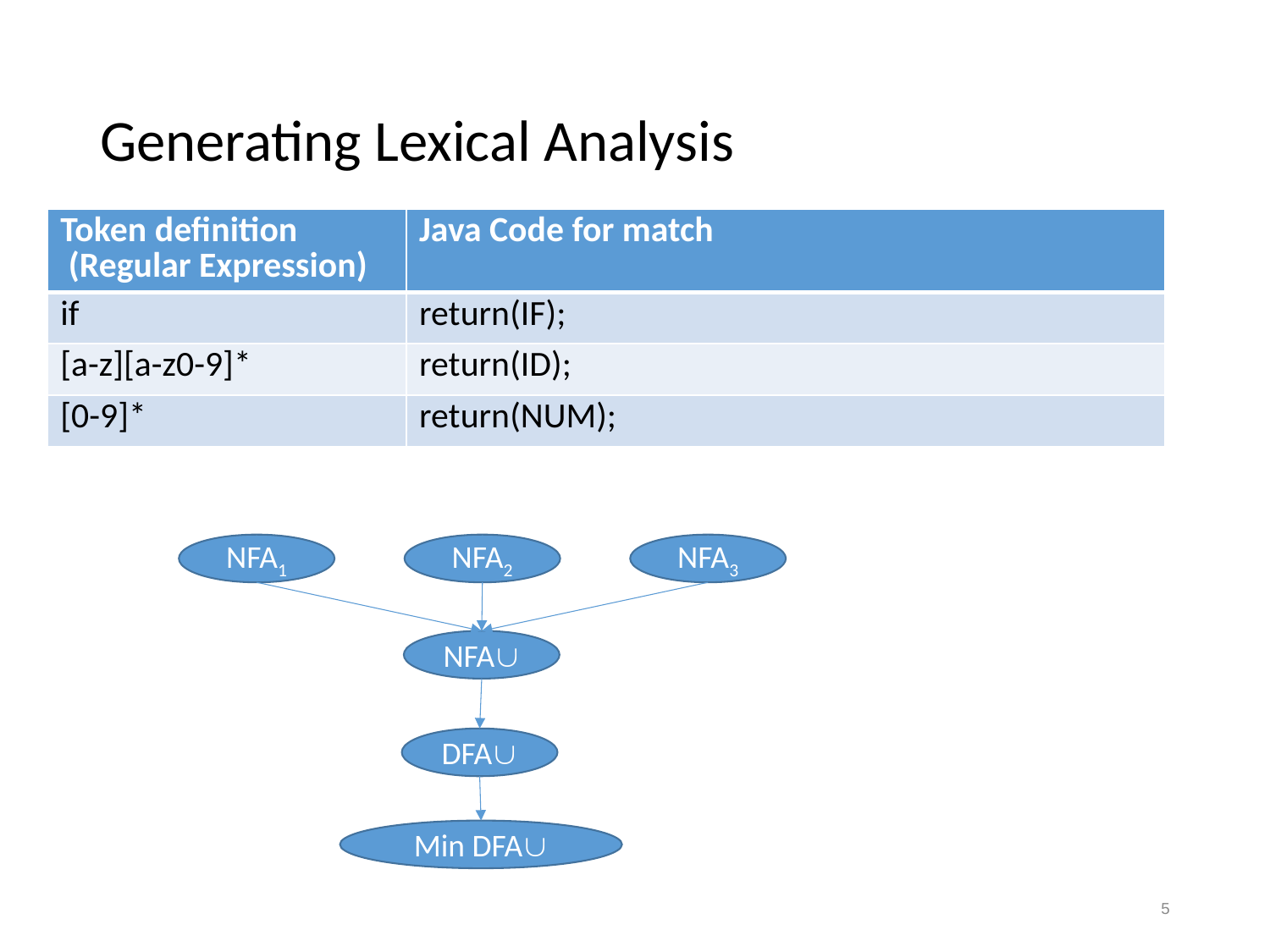

# Generating Lexical Analysis
| Token definition (Regular Expression) | Java Code for match |
| --- | --- |
| if | return(IF); |
| [a-z][a-z0-9]\* | return(ID); |
| [0-9]\* | return(NUM); |
NFA1
NFA2
NFA3
NFA∪
DFA∪
Min DFA∪
5